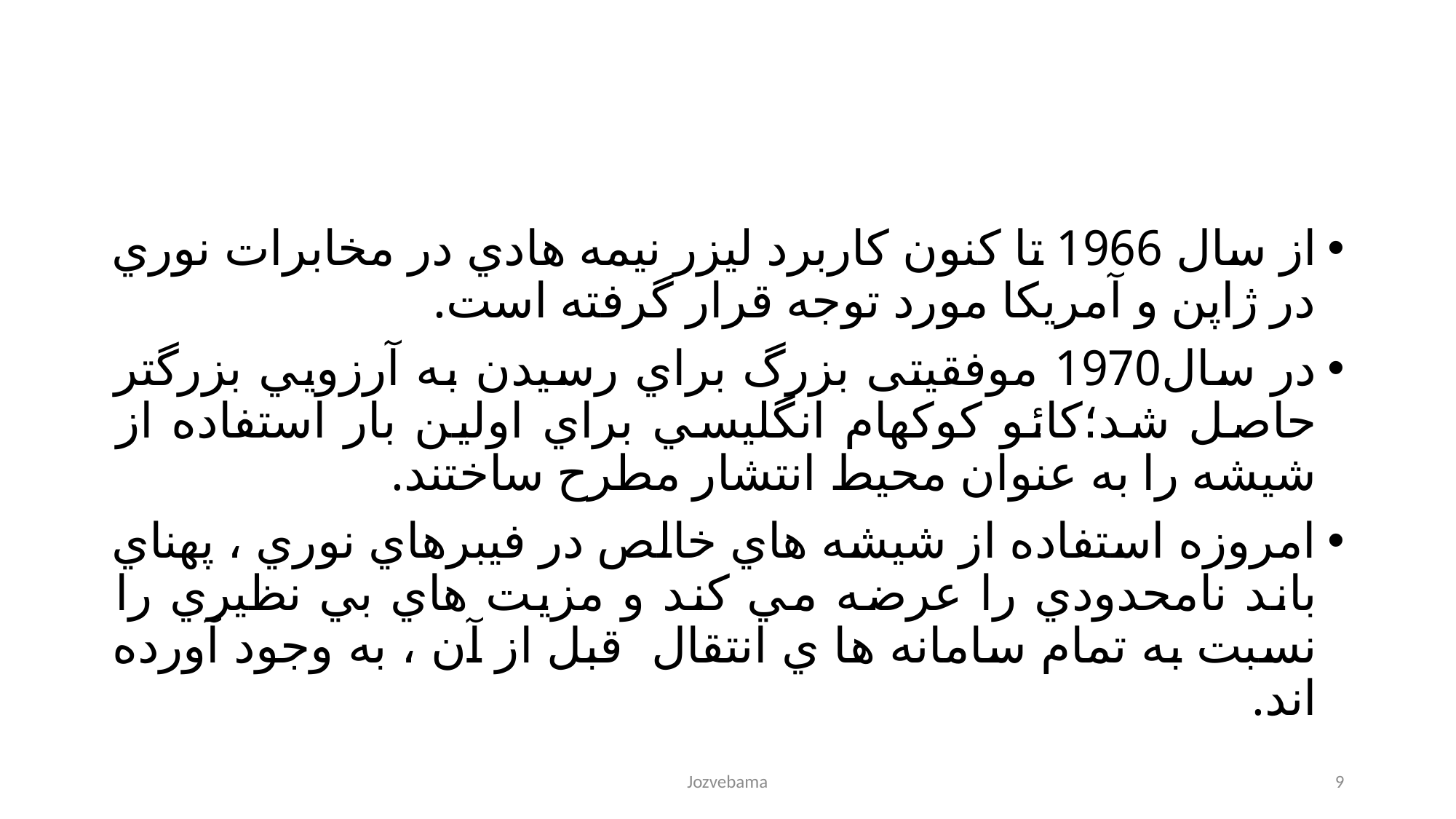

از سال 1966 تا كنون كاربرد ليزر نيمه هادي در مخابرات نوري در ژاپن و آمريكا مورد توجه قرار گرفته است.
در سال1970 موفقيتی بزرگ براي رسيدن به آرزويي بزرگتر حاصل شد؛كائو كوكهام انگليسي براي اولين بار استفاده از شيشه را به عنوان محيط انتشار مطرح ساختند.
امروزه استفاده از شيشه هاي خالص در فيبرهاي نوري ، پهناي باند نامحدودي را عرضه مي کند و مزيت هاي بي نظيري را نسبت به تمام سامانه ها ي انتقال  قبل از آن ، به وجود آورده اند.

Jozvebama
9